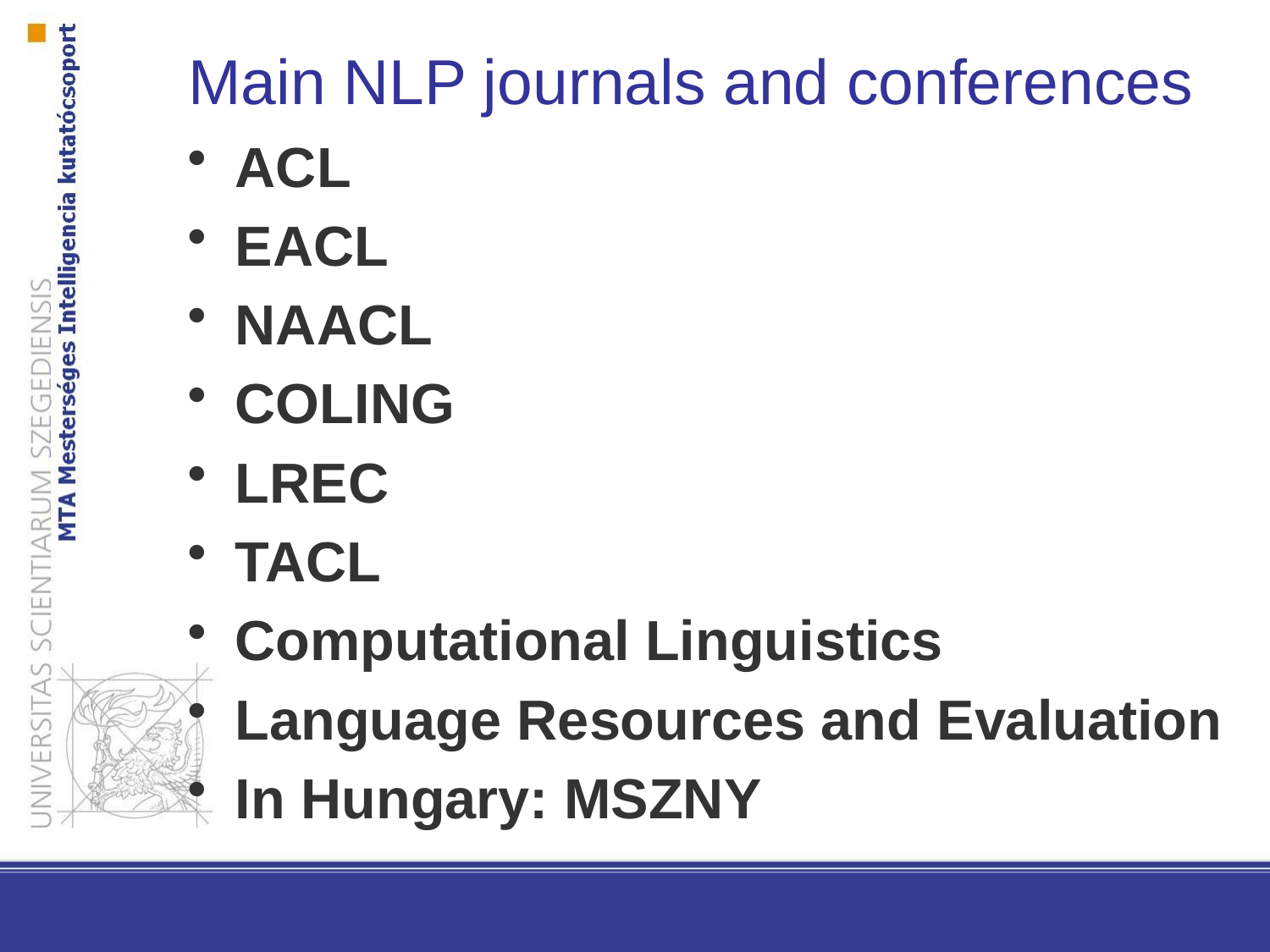

# Main NLP journals and conferences
ACL
EACL
NAACL
COLING
LREC
TACL
Computational Linguistics
Language Resources and Evaluation
In Hungary: MSZNY